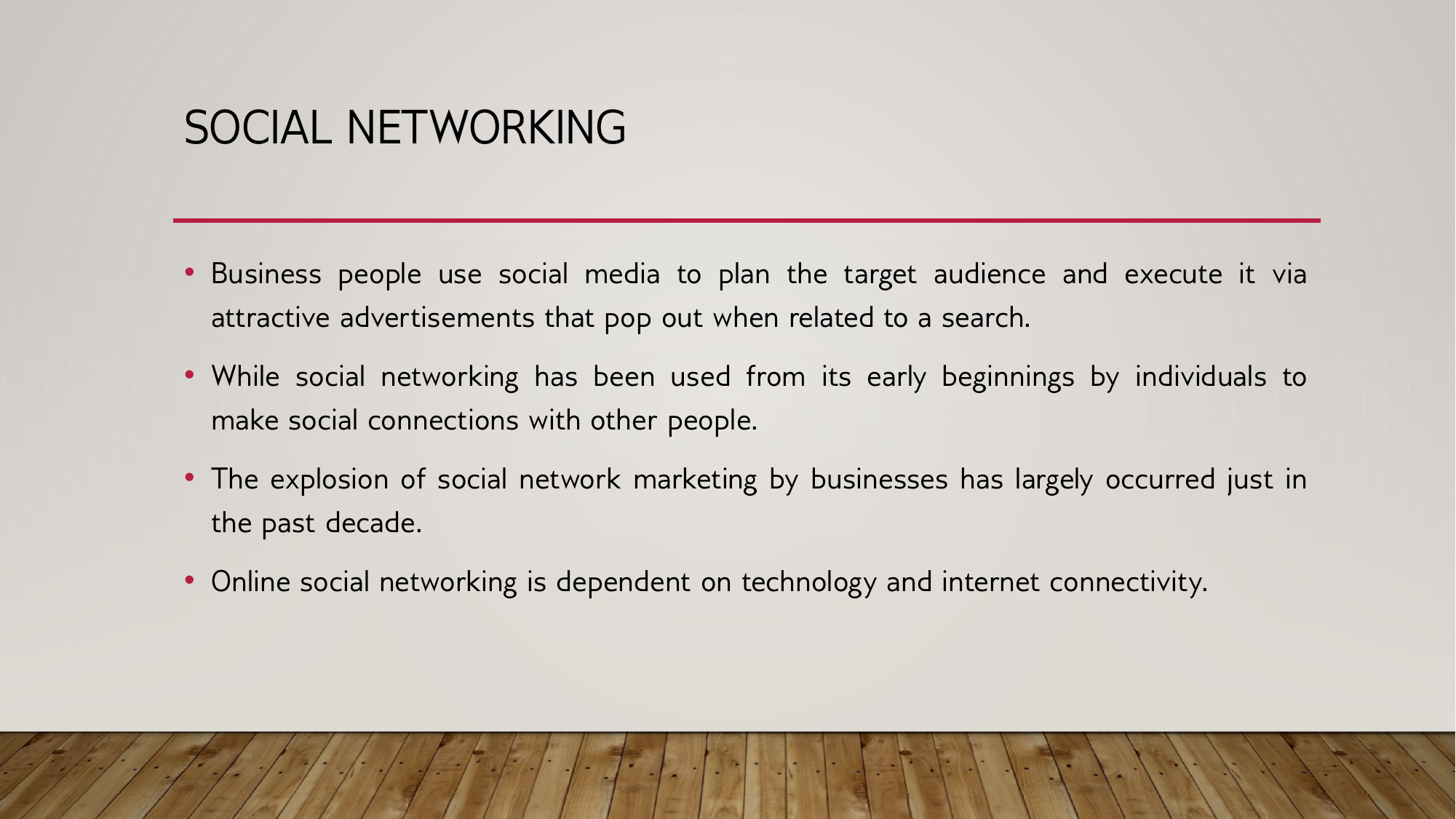

# Social Networking
Business people use social media to plan the target audience and execute it via attractive advertisements that pop out when related to a search.
While social networking has been used from its early beginnings by individuals to make social connections with other people.
The explosion of social network marketing by businesses has largely occurred just in the past decade.
Online social networking is dependent on technology and internet connectivity.